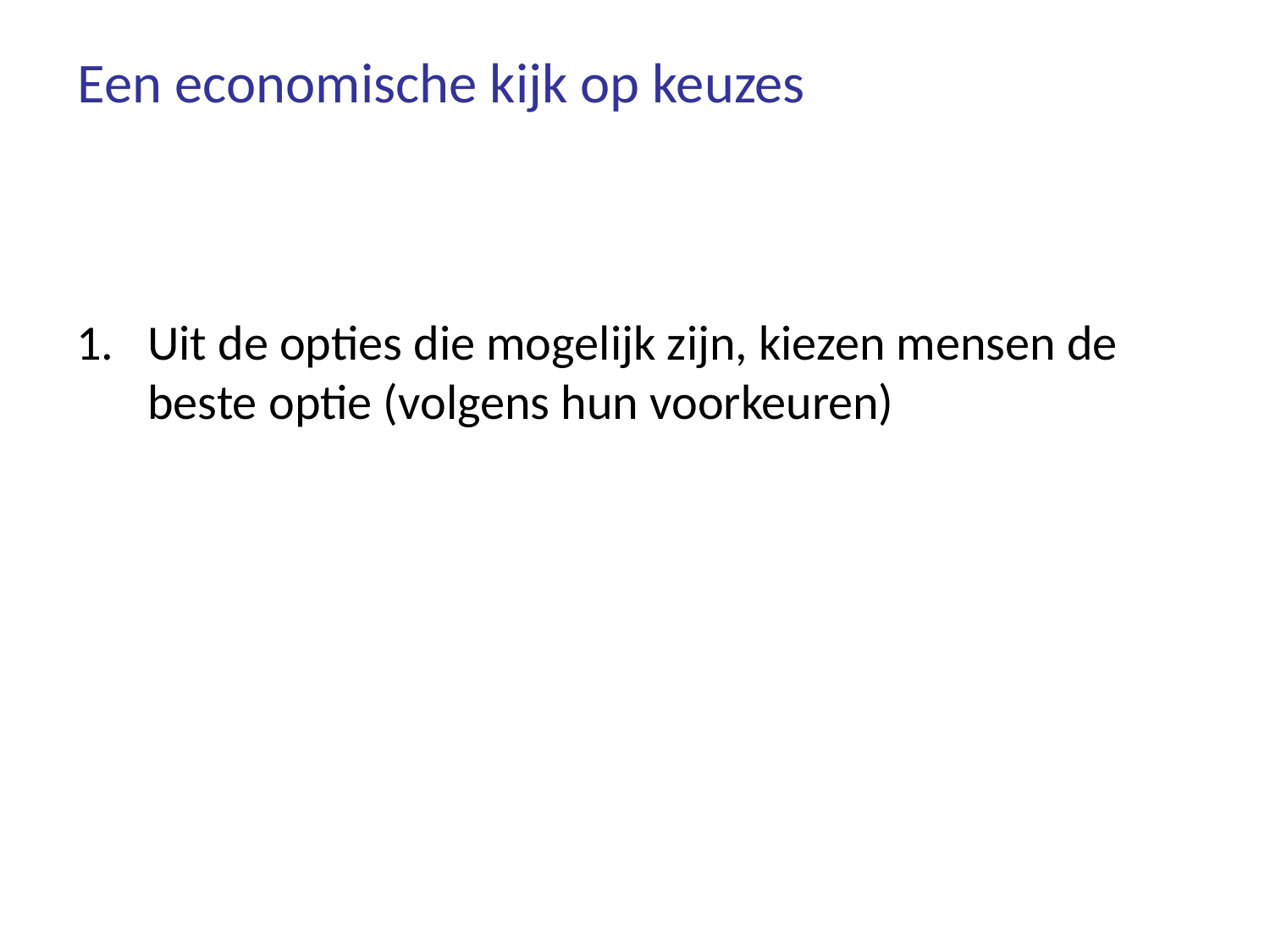

# Een economische kijk op keuzes

Uit de opties die mogelijk zijn, kiezen mensen de beste optie (volgens hun voorkeuren)